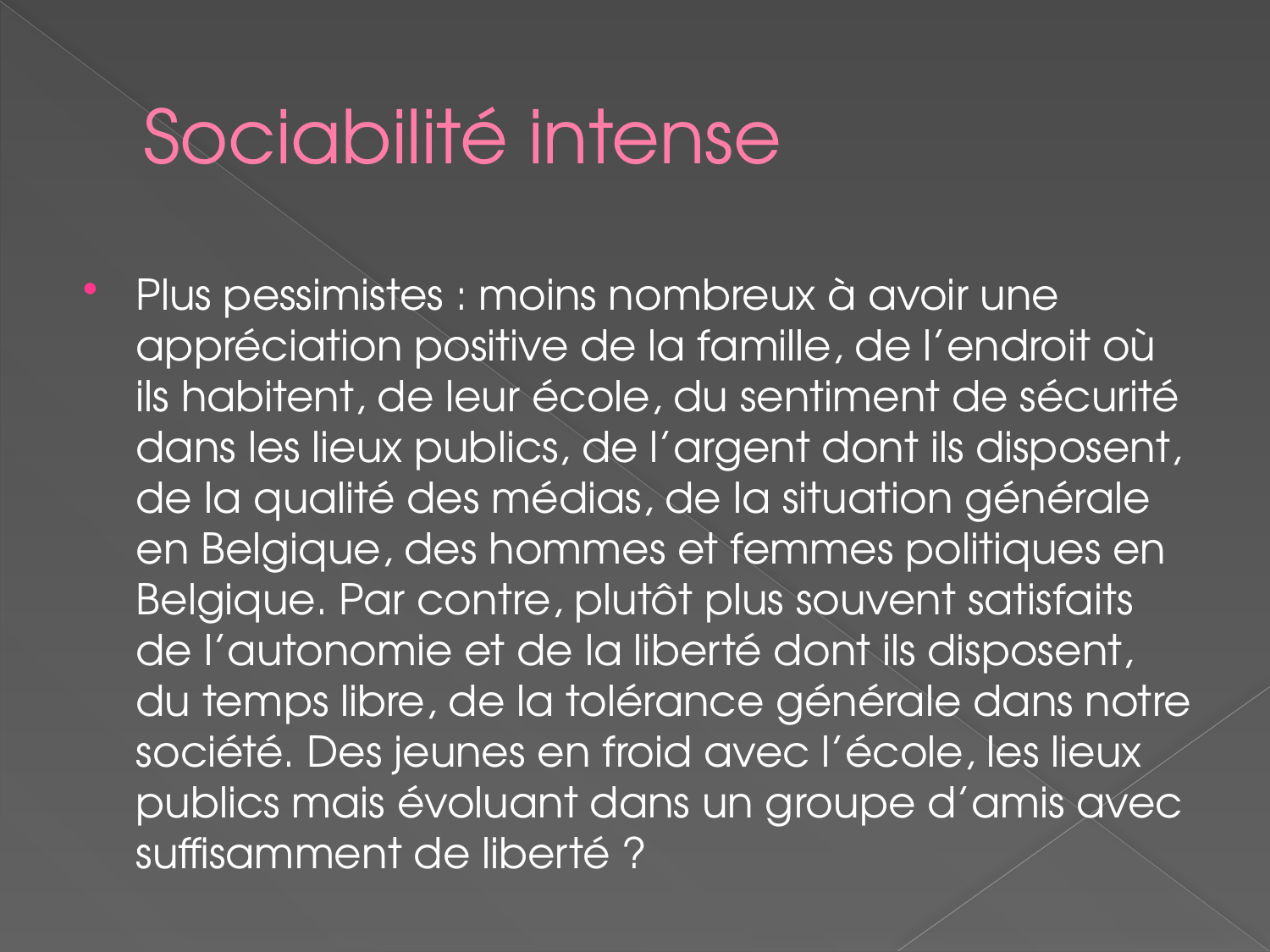

# Sociabilité intense
Plus pessimistes : moins nombreux à avoir une appréciation positive de la famille, de l’endroit où ils habitent, de leur école, du sentiment de sécurité dans les lieux publics, de l’argent dont ils disposent, de la qualité des médias, de la situation générale en Belgique, des hommes et femmes politiques en Belgique. Par contre, plutôt plus souvent satisfaits de l’autonomie et de la liberté dont ils disposent, du temps libre, de la tolérance générale dans notre société. Des jeunes en froid avec l’école, les lieux publics mais évoluant dans un groupe d’amis avec suffisamment de liberté ?